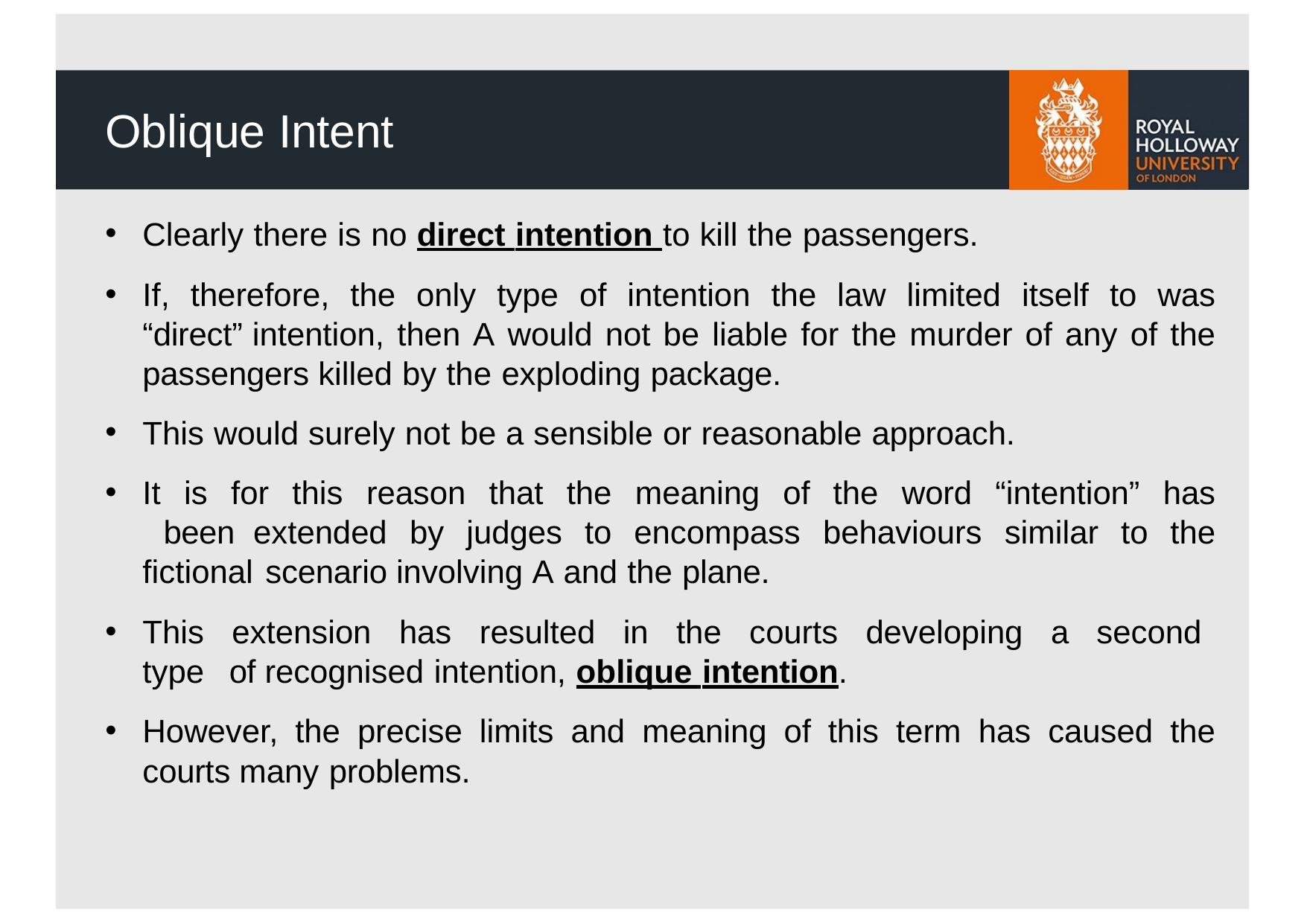

# Oblique Intent
Clearly there is no direct intention to kill the passengers.
If, therefore, the only type of intention the law limited itself to was “direct” intention, then A would not be liable for the murder of any of the passengers killed by the exploding package.
This would surely not be a sensible or reasonable approach.
It  is  for  this  reason  that  the  meaning  of  the  word  “intention”  has  been extended by judges to encompass behaviours similar to the fictional scenario involving A and the plane.
This  extension  has  resulted  in  the  courts  developing  a  second  type  of recognised intention, oblique intention.
However, the precise limits and meaning of this term has caused the courts many problems.